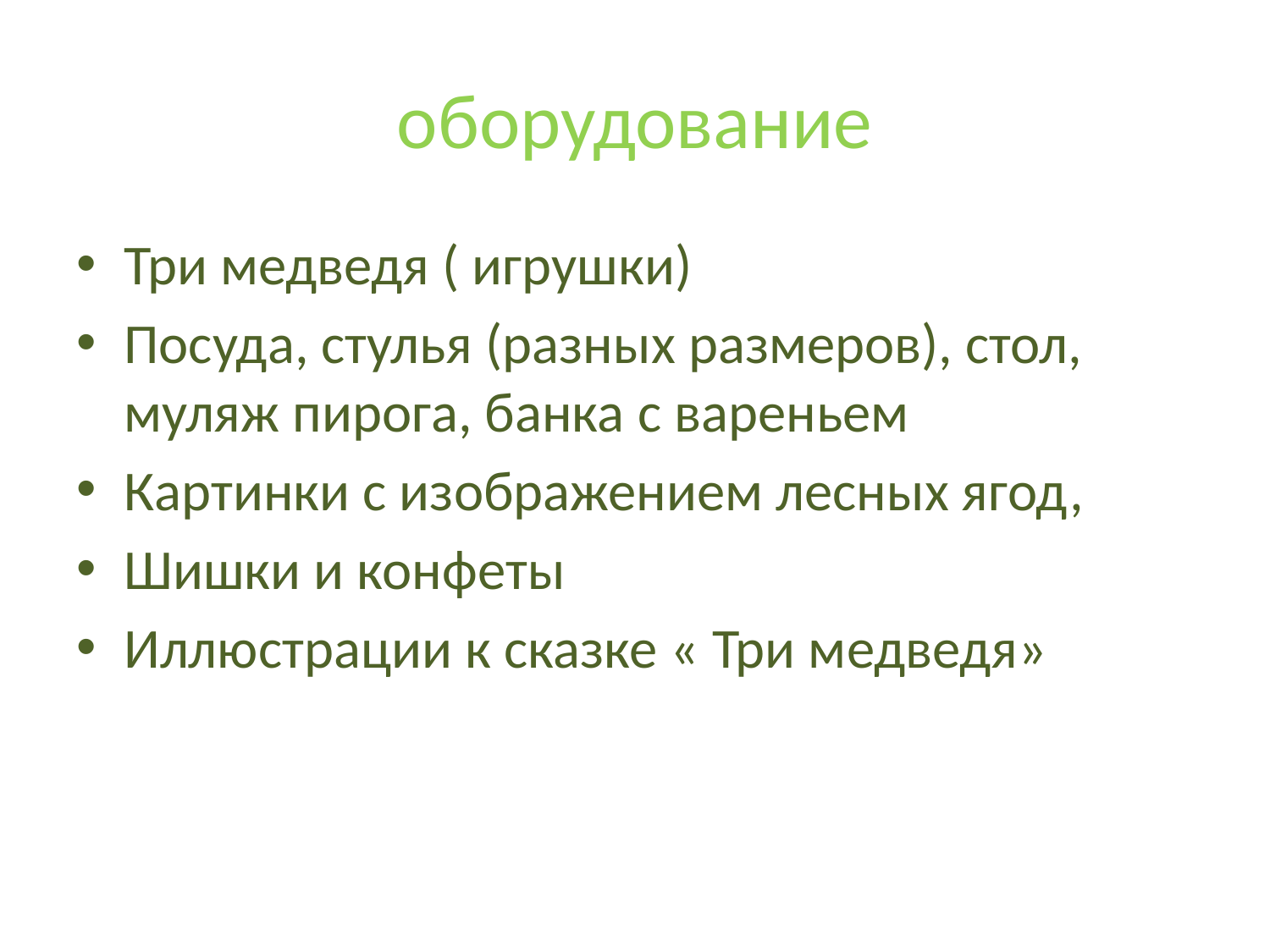

# оборудование
Три медведя ( игрушки)
Посуда, стулья (разных размеров), стол, муляж пирога, банка с вареньем
Картинки с изображением лесных ягод,
Шишки и конфеты
Иллюстрации к сказке « Три медведя»